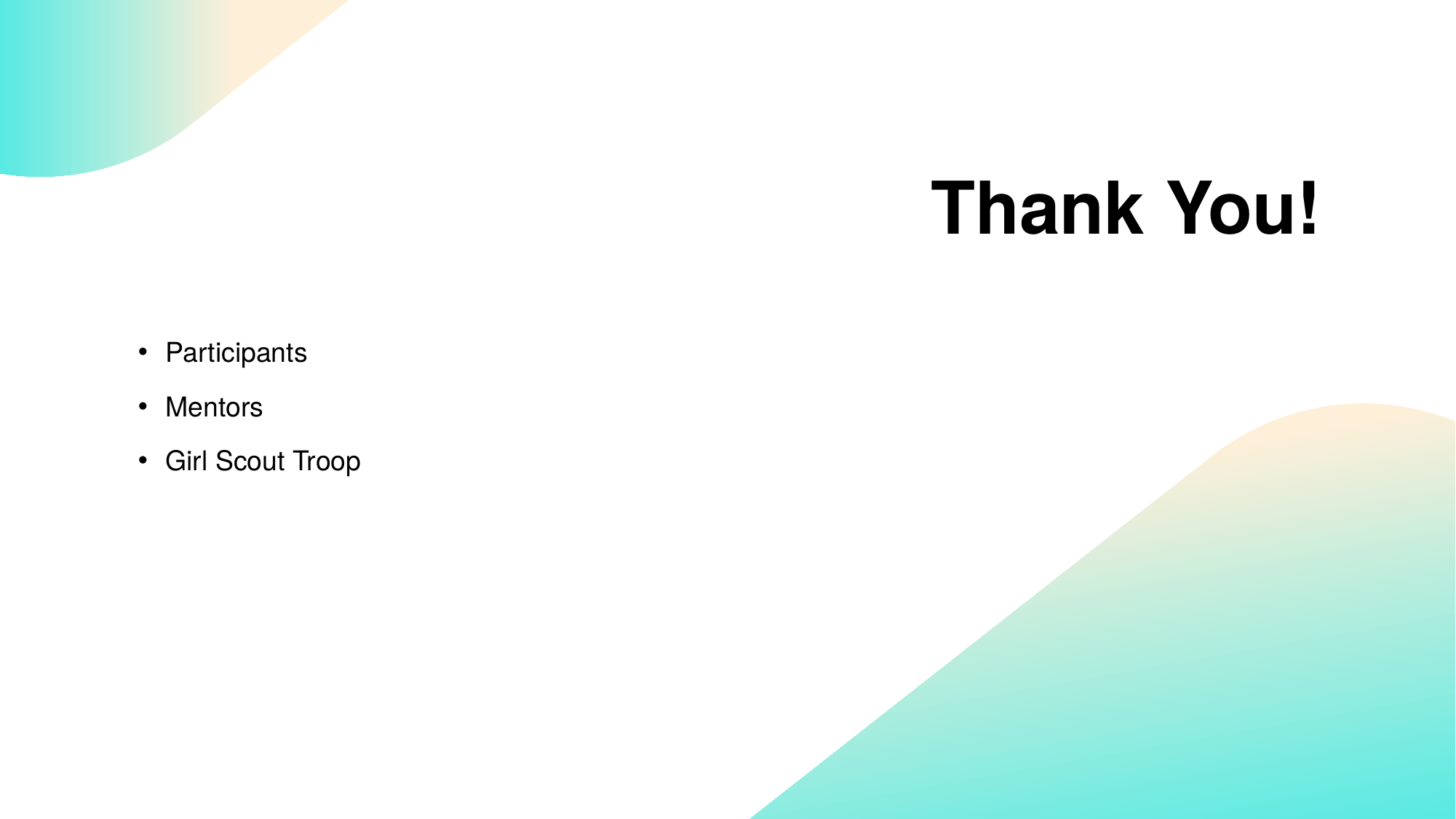

# Thank You!
Participants
Mentors
Girl Scout Troop